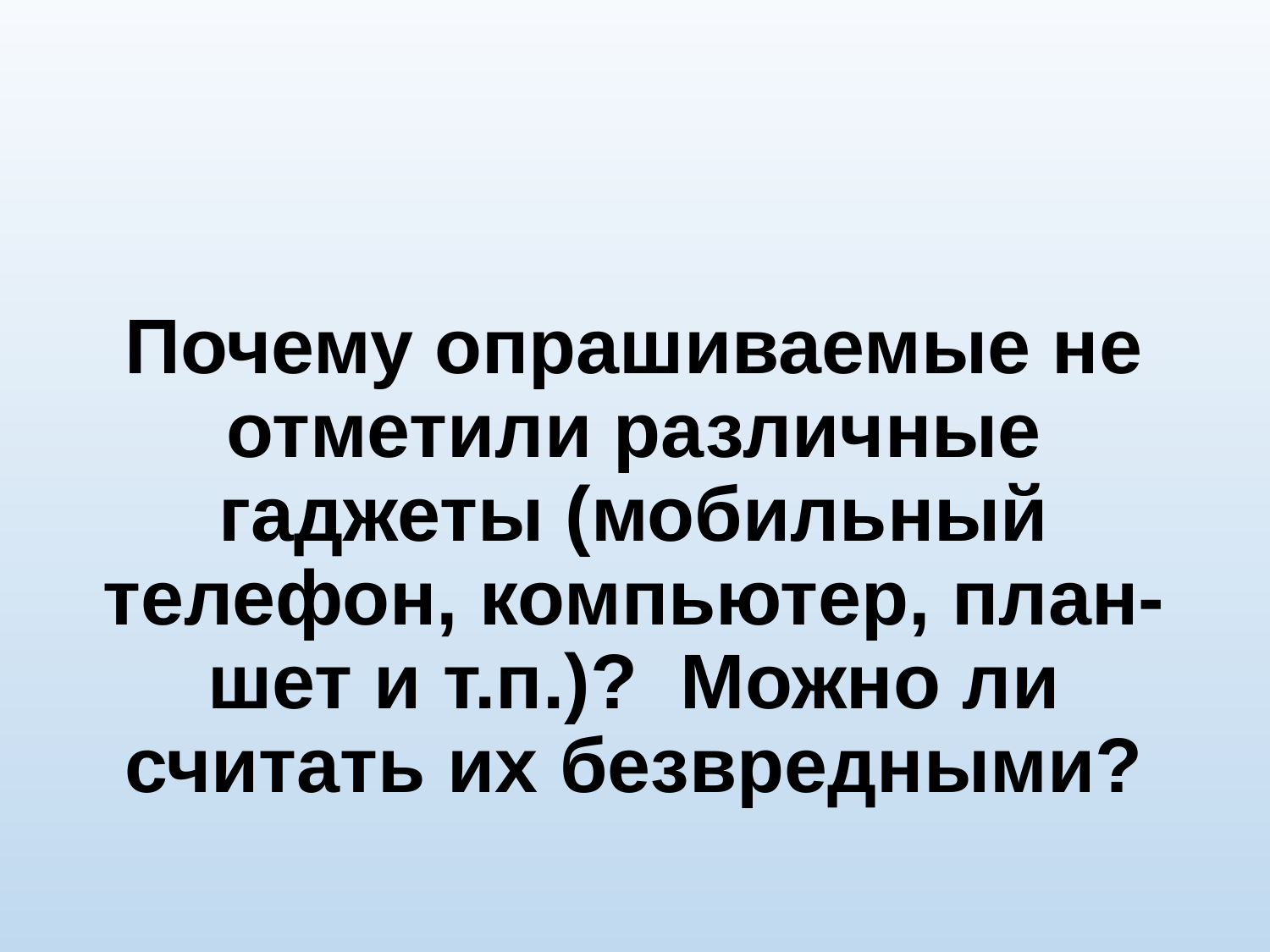

# Почему опрашиваемые не отметили различные гаджеты (мобильный телефон, компьютер, план-шет и т.п.)?  Можно ли считать их безвредными?